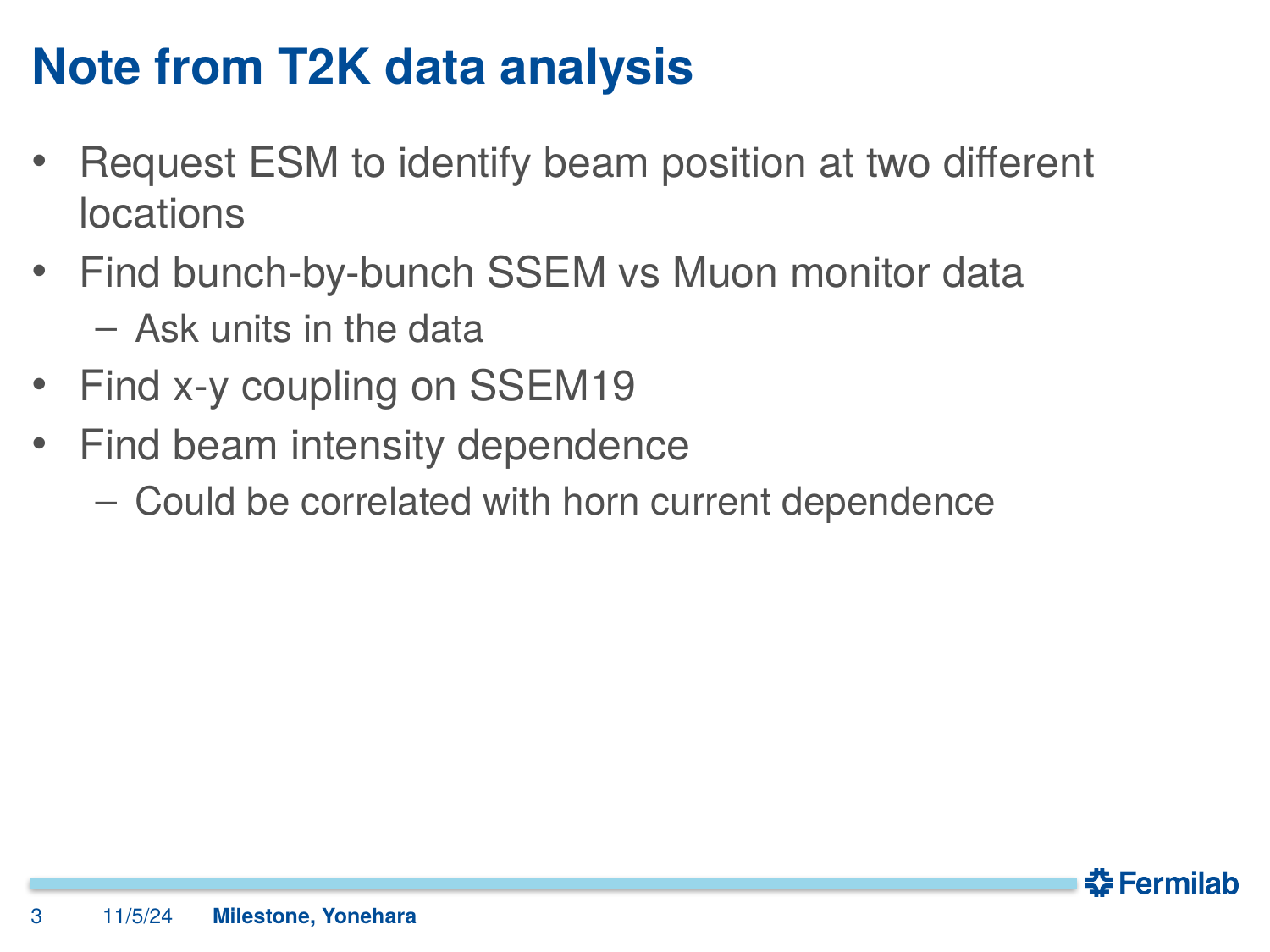

# Note from T2K data analysis
Request ESM to identify beam position at two different locations
Find bunch-by-bunch SSEM vs Muon monitor data
Ask units in the data
Find x-y coupling on SSEM19
Find beam intensity dependence
Could be correlated with horn current dependence
3
11/5/24
Milestone, Yonehara